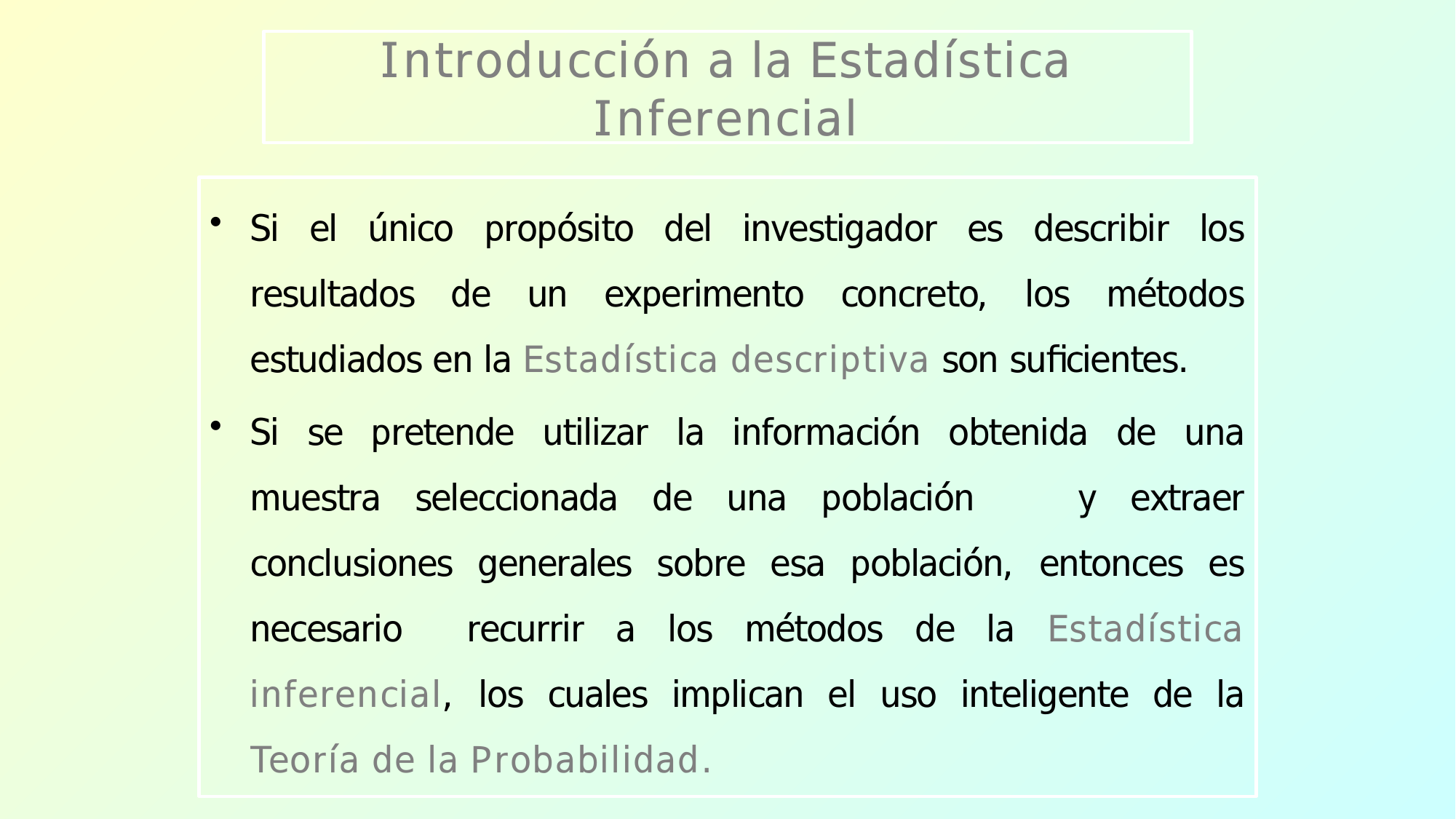

# Introducción a la Estadística Inferencial
Si el único propósito del investigador es describir los resultados de un experimento concreto, los métodos estudiados en la Estadística descriptiva son suficientes.
Si se pretende utilizar la información obtenida de una muestra seleccionada de una población   y extraer conclusiones generales sobre esa población, entonces es necesario  recurrir a los métodos de la Estadística inferencial, los cuales implican el uso inteligente de la Teoría de la Probabilidad.